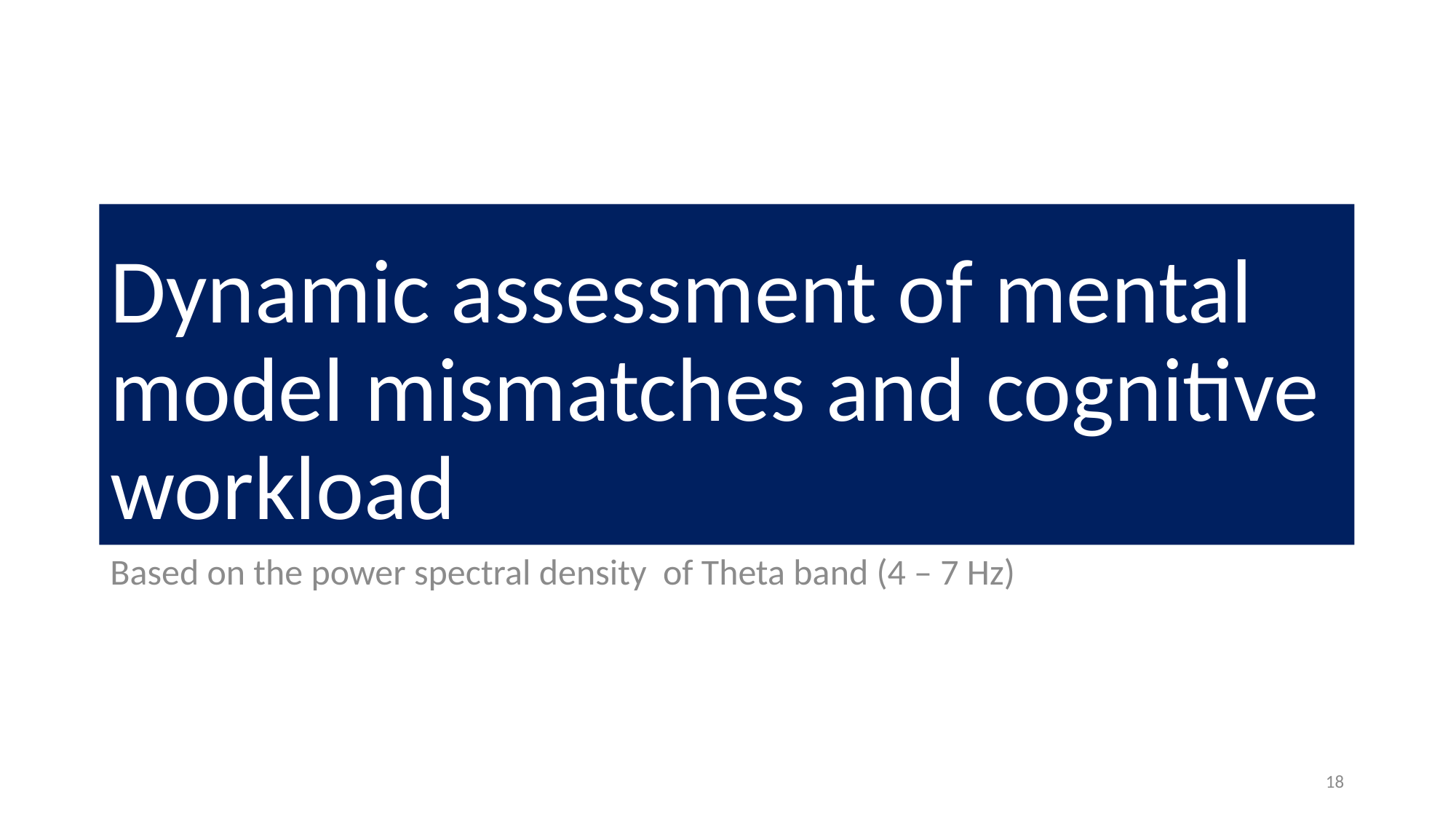

# Dynamic assessment of mental model mismatches and cognitive workload
Based on the power spectral density  of Theta band (4 – 7 Hz)
18